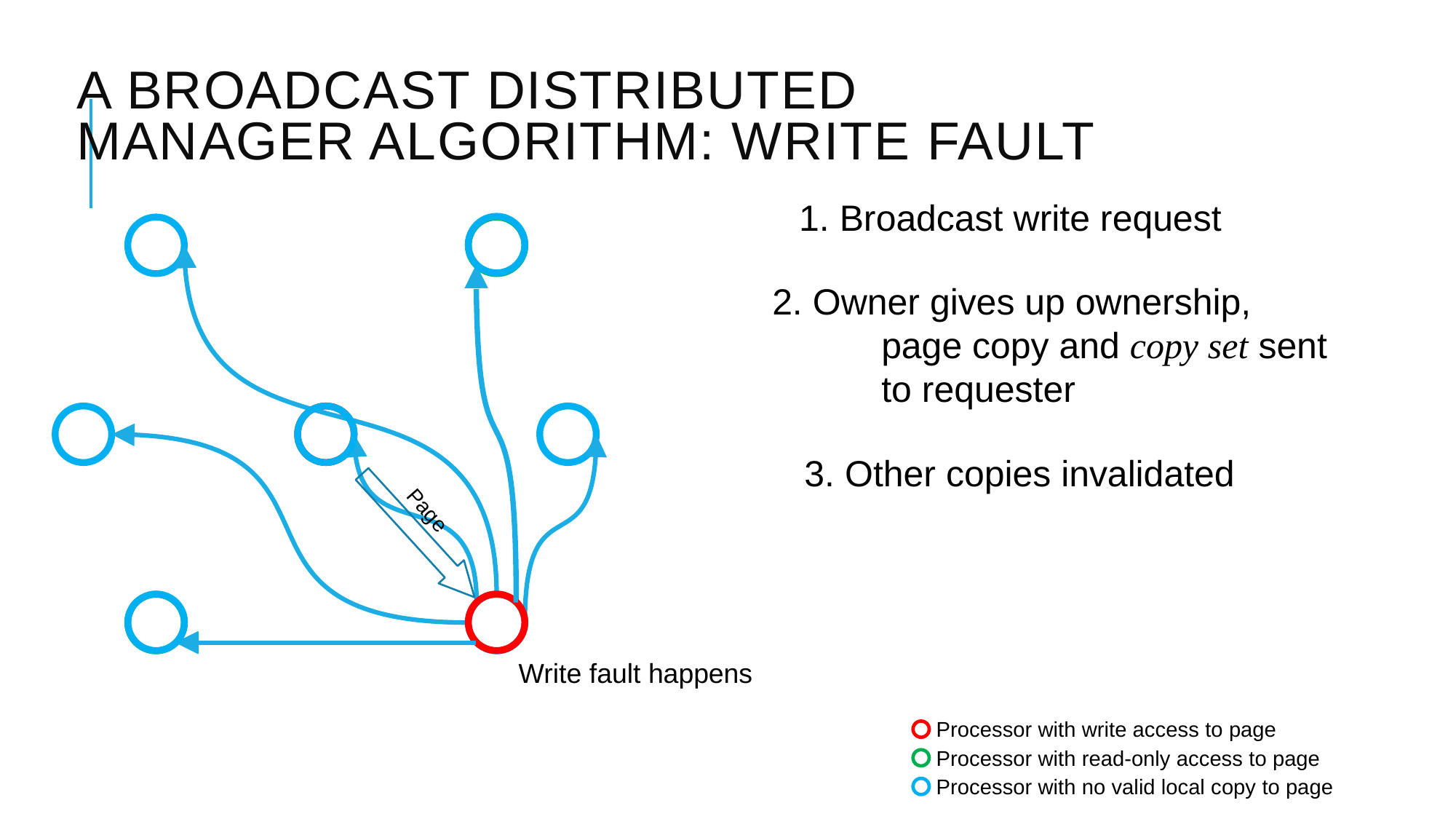

# A Broadcast Distributed Manager Algorithm: write fault
1. Broadcast write request

2. Owner gives up ownership,
	page copy and copy set sent
	to requester

3. Other copies invalidated

Page

Write fault happens
Processor with write access to page

Processor with read-only access to page

Processor with no valid local copy to page